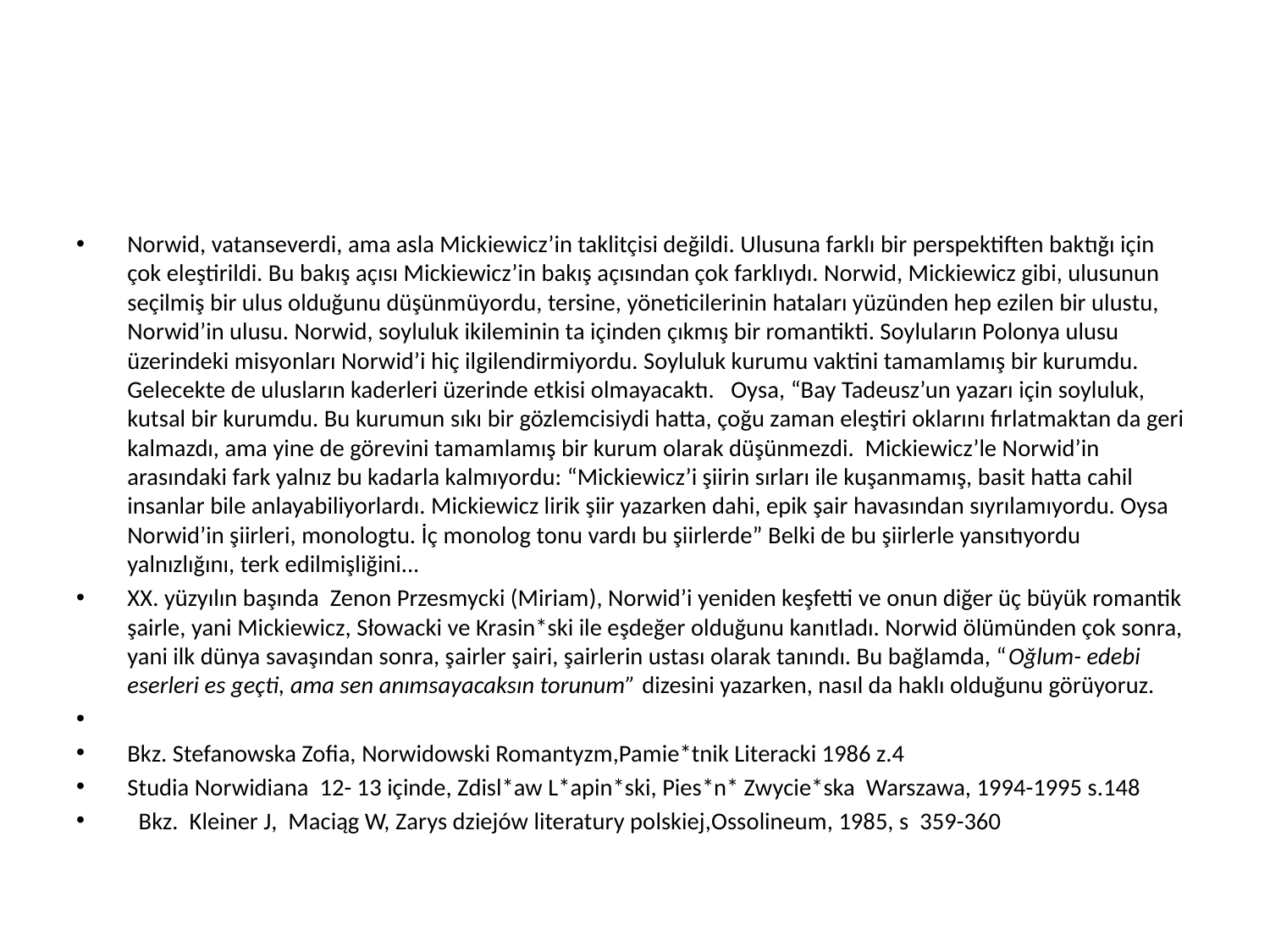

#
Norwid, vatanseverdi, ama asla Mickiewicz’in taklitçisi değildi. Ulusuna farklı bir perspektiften baktığı için çok eleştirildi. Bu bakış açısı Mickiewicz’in bakış açısından çok farklıydı. Norwid, Mickiewicz gibi, ulusunun seçilmiş bir ulus olduğunu düşünmüyordu, tersine, yöneticilerinin hataları yüzünden hep ezilen bir ulustu, Norwid’in ulusu. Norwid, soyluluk ikileminin ta içinden çıkmış bir romantikti. Soyluların Polonya ulusu üzerindeki misyonları Norwid’i hiç ilgilendirmiyordu. Soyluluk kurumu vaktini tamamlamış bir kurumdu. Gelecekte de ulusların kaderleri üzerinde etkisi olmayacaktı.   Oysa, “Bay Tadeusz’un yazarı için soyluluk, kutsal bir kurumdu. Bu kurumun sıkı bir gözlemcisiydi hatta, çoğu zaman eleştiri oklarını fırlatmaktan da geri kalmazdı, ama yine de görevini tamamlamış bir kurum olarak düşünmezdi.  Mickiewicz’le Norwid’in arasındaki fark yalnız bu kadarla kalmıyordu: “Mickiewicz’i şiirin sırları ile kuşanmamış, basit hatta cahil insanlar bile anlayabiliyorlardı. Mickiewicz lirik şiir yazarken dahi, epik şair havasından sıyrılamıyordu. Oysa Norwid’in şiirleri, monologtu. İç monolog tonu vardı bu şiirlerde” Belki de bu şiirlerle yansıtıyordu yalnızlığını, terk edilmişliğini...
XX. yüzyılın başında  Zenon Przesmycki (Miriam), Norwid’i yeniden keşfetti ve onun diğer üç büyük romantik şairle, yani Mickiewicz, Słowacki ve Krasin*ski ile eşdeğer olduğunu kanıtladı. Norwid ölümünden çok sonra, yani ilk dünya savaşından sonra, şairler şairi, şairlerin ustası olarak tanındı. Bu bağlamda, “Oğlum- edebi eserleri es geçti, ama sen anımsayacaksın torunum” dizesini yazarken, nasıl da haklı olduğunu görüyoruz.

Bkz. Stefanowska Zofia, Norwidowski Romantyzm,Pamie*tnik Literacki 1986 z.4
Studia Norwidiana  12- 13 içinde, Zdisl*aw L*apin*ski, Pies*n* Zwycie*ska  Warszawa, 1994-1995 s.148
  Bkz.  Kleiner J,  Maciąg W, Zarys dziejów literatury polskiej,Ossolineum, 1985, s  359-360